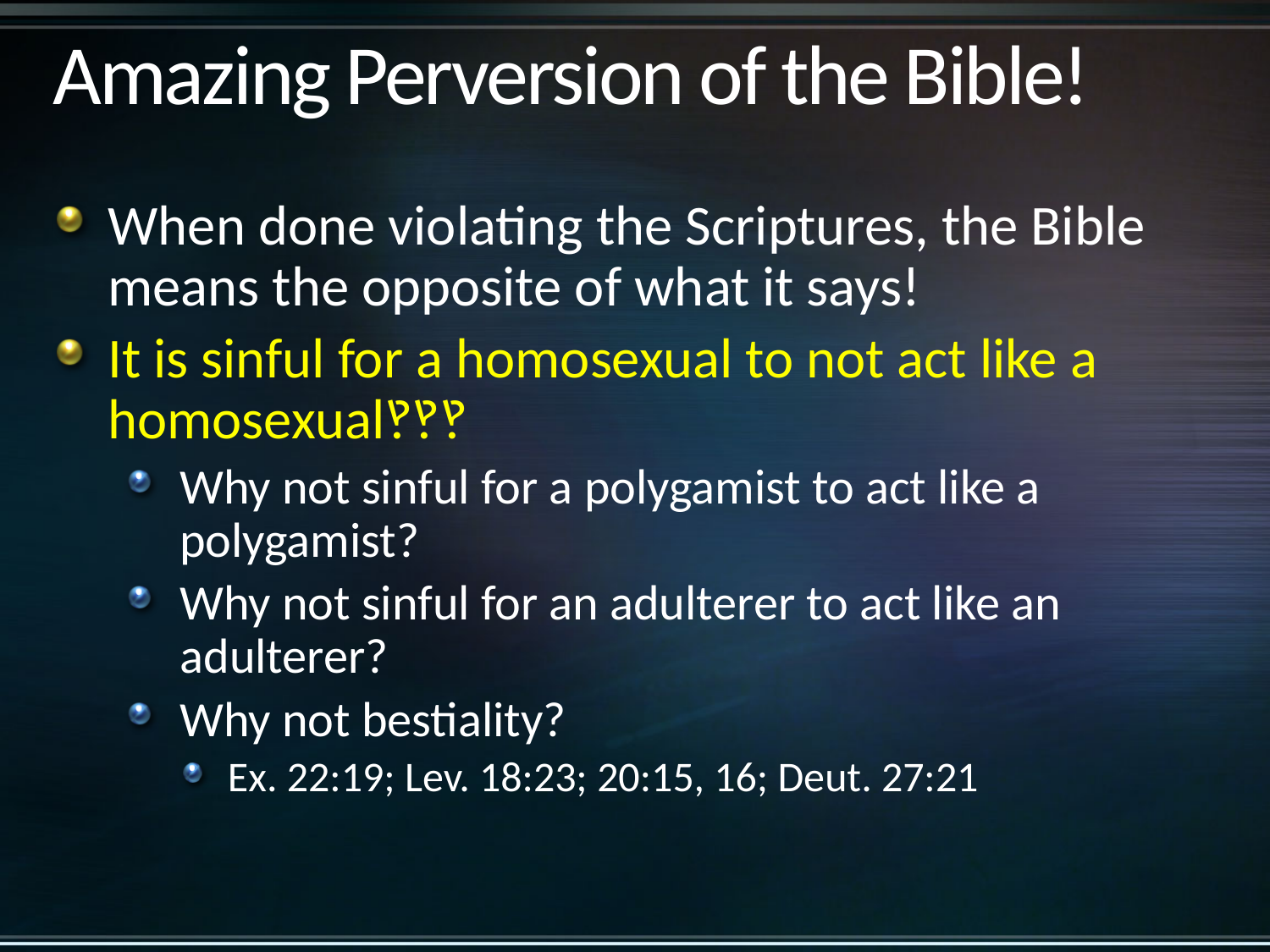

# Amazing Perversion of the Bible!
When done violating the Scriptures, the Bible means the opposite of what it says!
It is sinful for a homosexual to not act like a homosexual‽‽‽
Why not sinful for a polygamist to act like a polygamist?
Why not sinful for an adulterer to act like an adulterer?
Why not bestiality?
Ex. 22:19; Lev. 18:23; 20:15, 16; Deut. 27:21